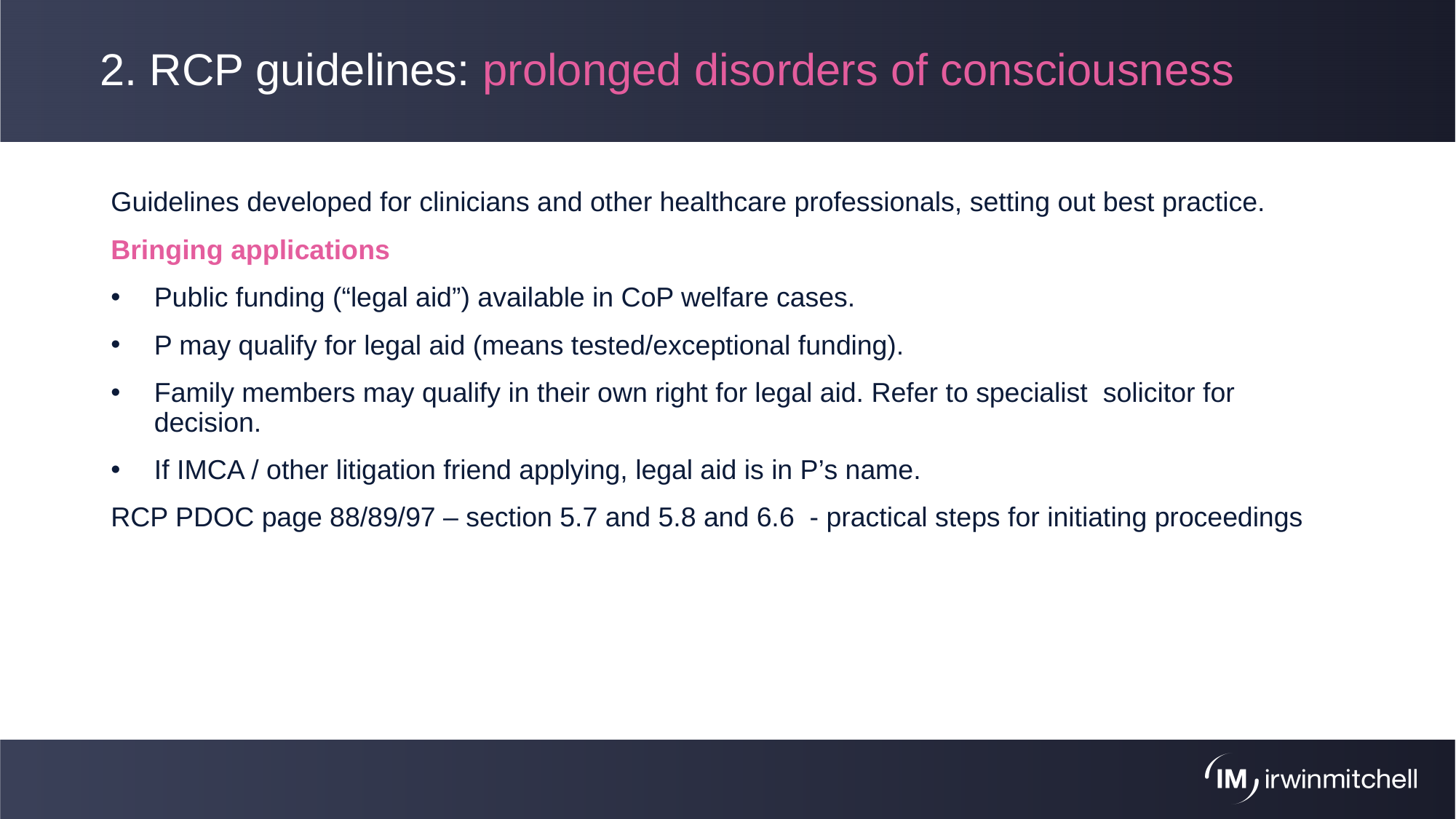

# 2. RCP guidelines: prolonged disorders of consciousness
Guidelines developed for clinicians and other healthcare professionals, setting out best practice.
Bringing applications
Public funding (“legal aid”) available in CoP welfare cases.
P may qualify for legal aid (means tested/exceptional funding).
Family members may qualify in their own right for legal aid. Refer to specialist  solicitor for decision.
If IMCA / other litigation friend applying, legal aid is in P’s name.
RCP PDOC page 88/89/97 – section 5.7 and 5.8 and 6.6  - practical steps for initiating proceedings